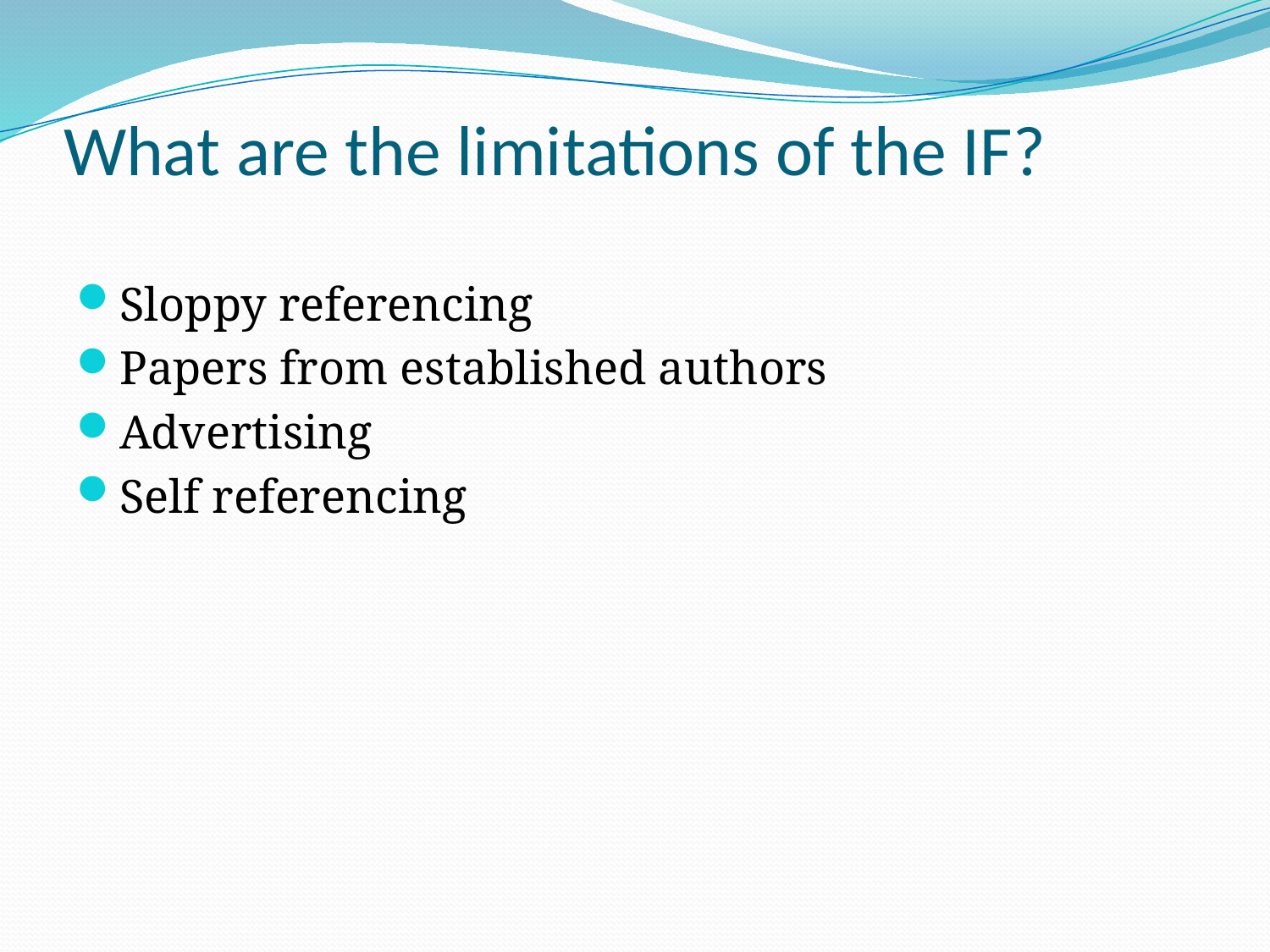

# What are the limitations of the IF?
Sloppy referencing
Papers from established authors
Advertising
Self referencing